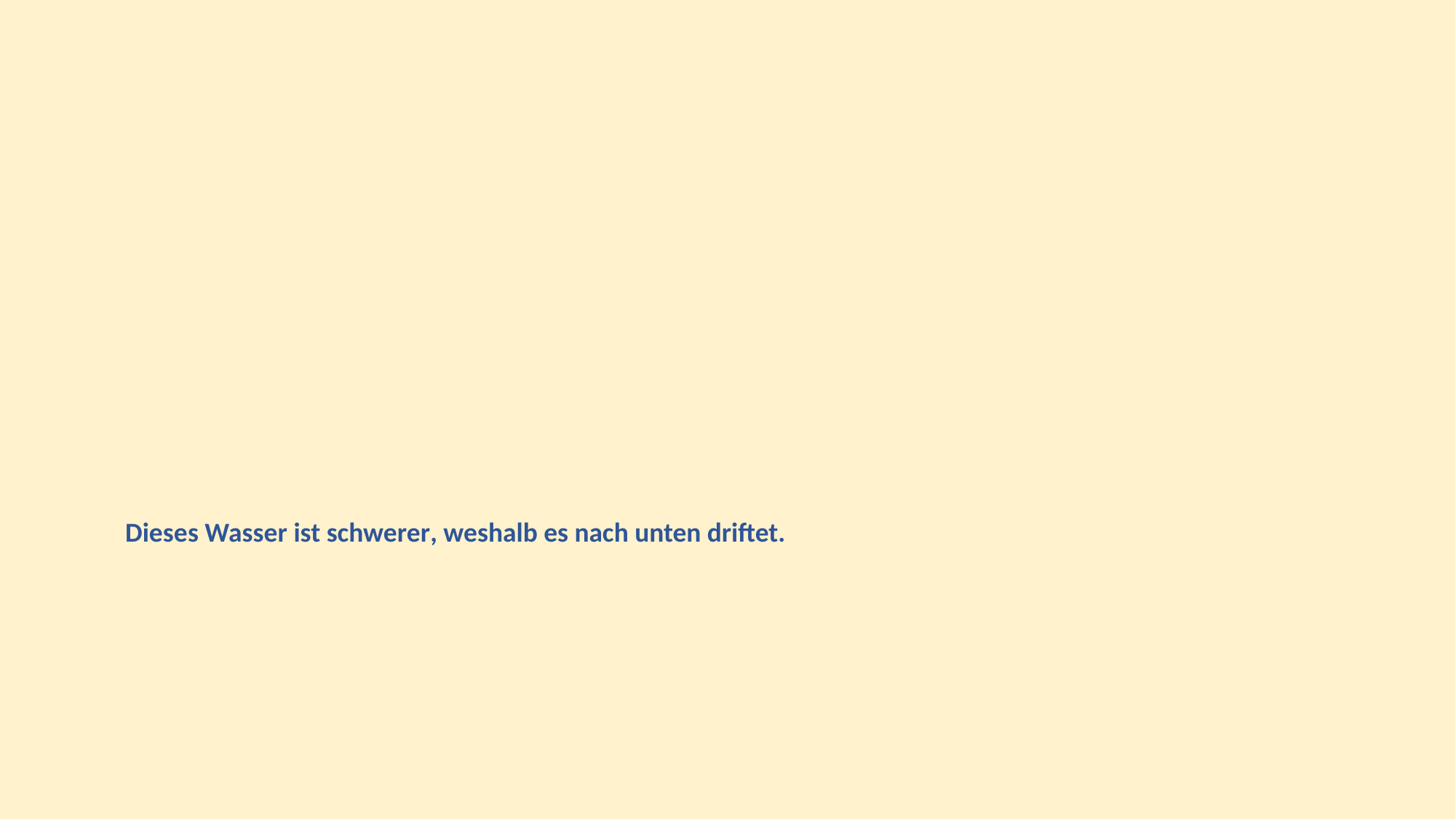

Dieses Wasser ist schwerer, weshalb es nach unten driftet.